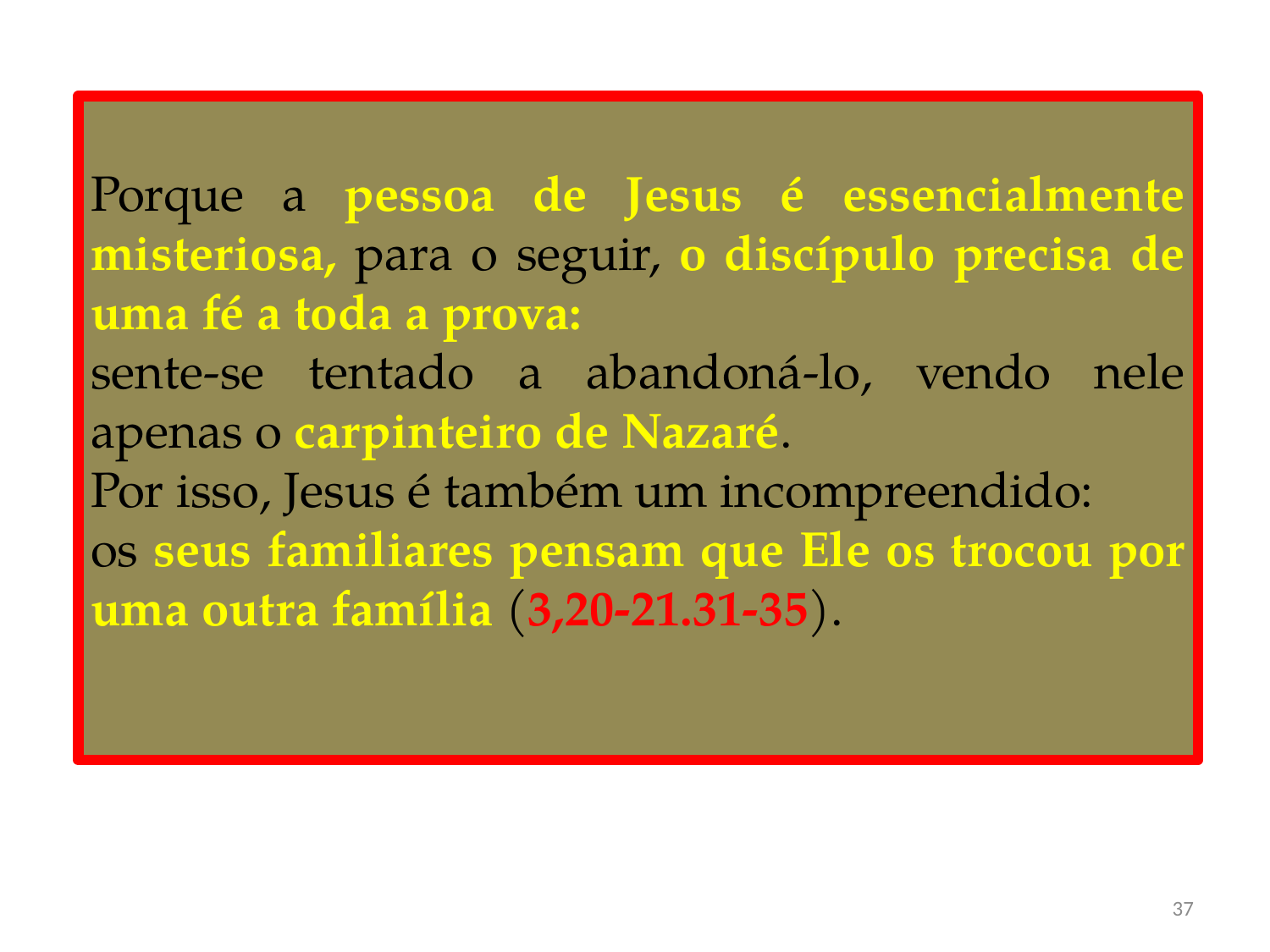

Porque a pessoa de Jesus é essencialmente misteriosa, para o seguir, o discípulo precisa de uma fé a toda a prova:
sente-se tentado a abandoná-lo, vendo nele apenas o carpinteiro de Nazaré.
Por isso, Jesus é também um incompreendido:
os seus familiares pensam que Ele os trocou por uma outra família (3,20-21.31-35).

37